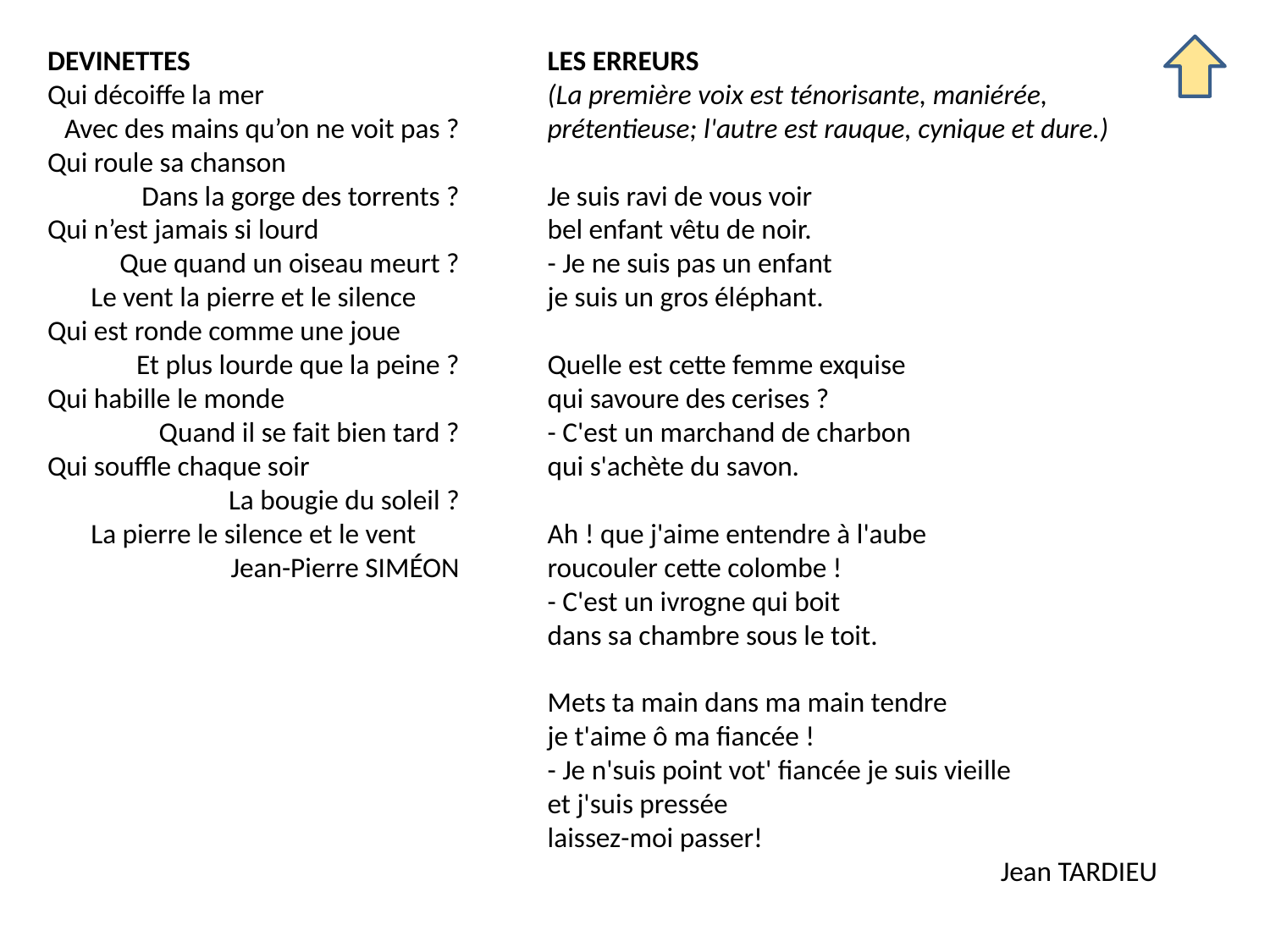

DEVINETTES
Qui décoiffe la mer
Avec des mains qu’on ne voit pas ?
Qui roule sa chanson
Dans la gorge des torrents ?
Qui n’est jamais si lourd
Que quand un oiseau meurt ?
Le vent la pierre et le silence
Qui est ronde comme une joue
Et plus lourde que la peine ?
Qui habille le monde
Quand il se fait bien tard ?
Qui souffle chaque soir
La bougie du soleil ?
La pierre le silence et le vent
Jean-Pierre SIMÉON
LES ERREURS
(La première voix est ténorisante, maniérée, prétentieuse; l'autre est rauque, cynique et dure.)

Je suis ravi de vous voir
bel enfant vêtu de noir.
- Je ne suis pas un enfant
je suis un gros éléphant.

Quelle est cette femme exquise
qui savoure des cerises ?
- C'est un marchand de charbon
qui s'achète du savon.

Ah ! que j'aime entendre à l'aube
roucouler cette colombe !
- C'est un ivrogne qui boit
dans sa chambre sous le toit.

Mets ta main dans ma main tendre
je t'aime ô ma fiancée !
- Je n'suis point vot' fiancée je suis vieille
et j'suis pressée
laissez-moi passer!
Jean TARDIEU